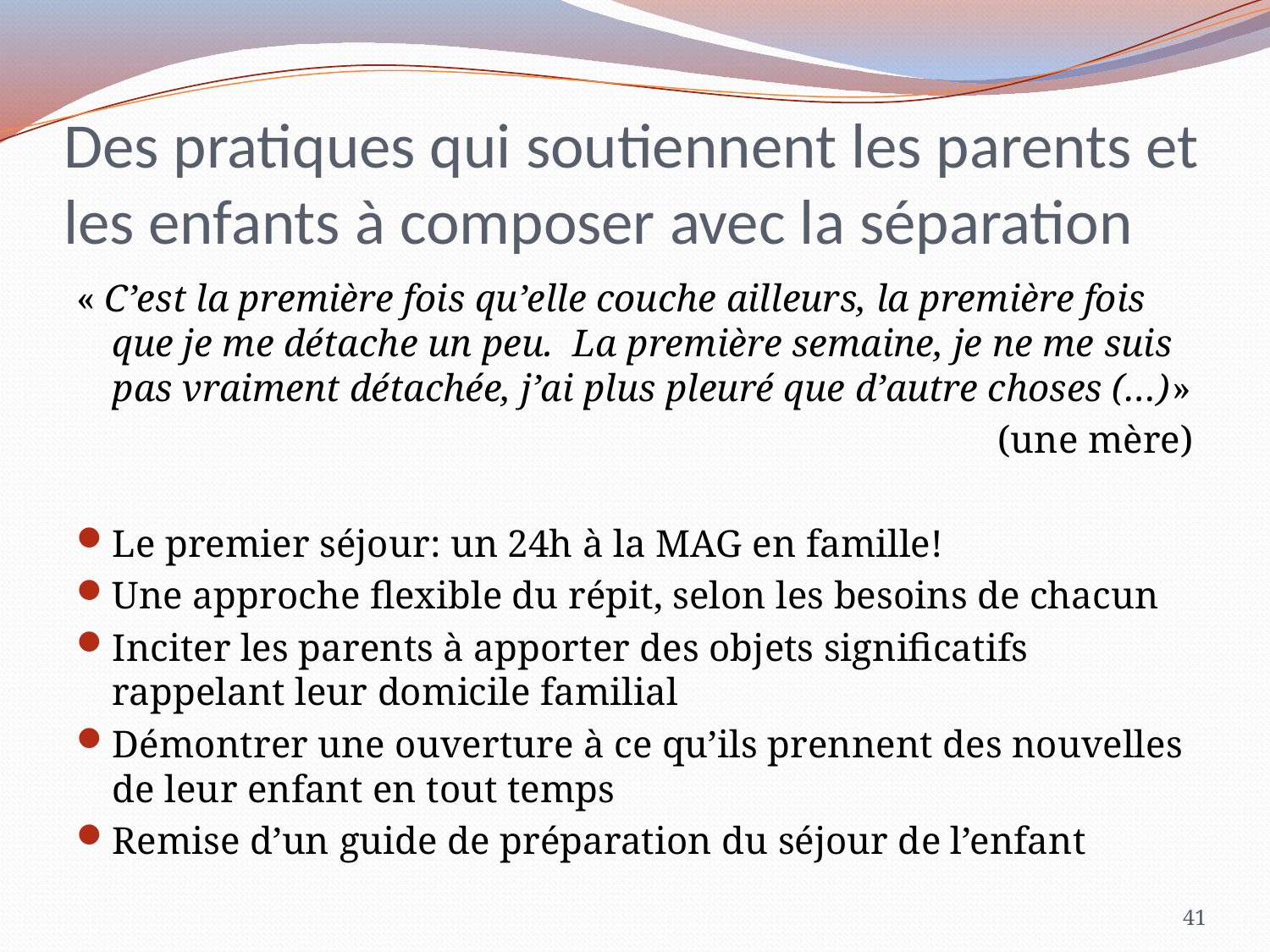

# Des pratiques qui soutiennent les parents et les enfants à composer avec la séparation
« C’est la première fois qu’elle couche ailleurs, la première fois que je me détache un peu.  La première semaine, je ne me suis pas vraiment détachée, j’ai plus pleuré que d’autre choses (…)»
(une mère)

Le premier séjour: un 24h à la MAG en famille!
Une approche flexible du répit, selon les besoins de chacun
Inciter les parents à apporter des objets significatifs rappelant leur domicile familial
Démontrer une ouverture à ce qu’ils prennent des nouvelles de leur enfant en tout temps
Remise d’un guide de préparation du séjour de l’enfant

41